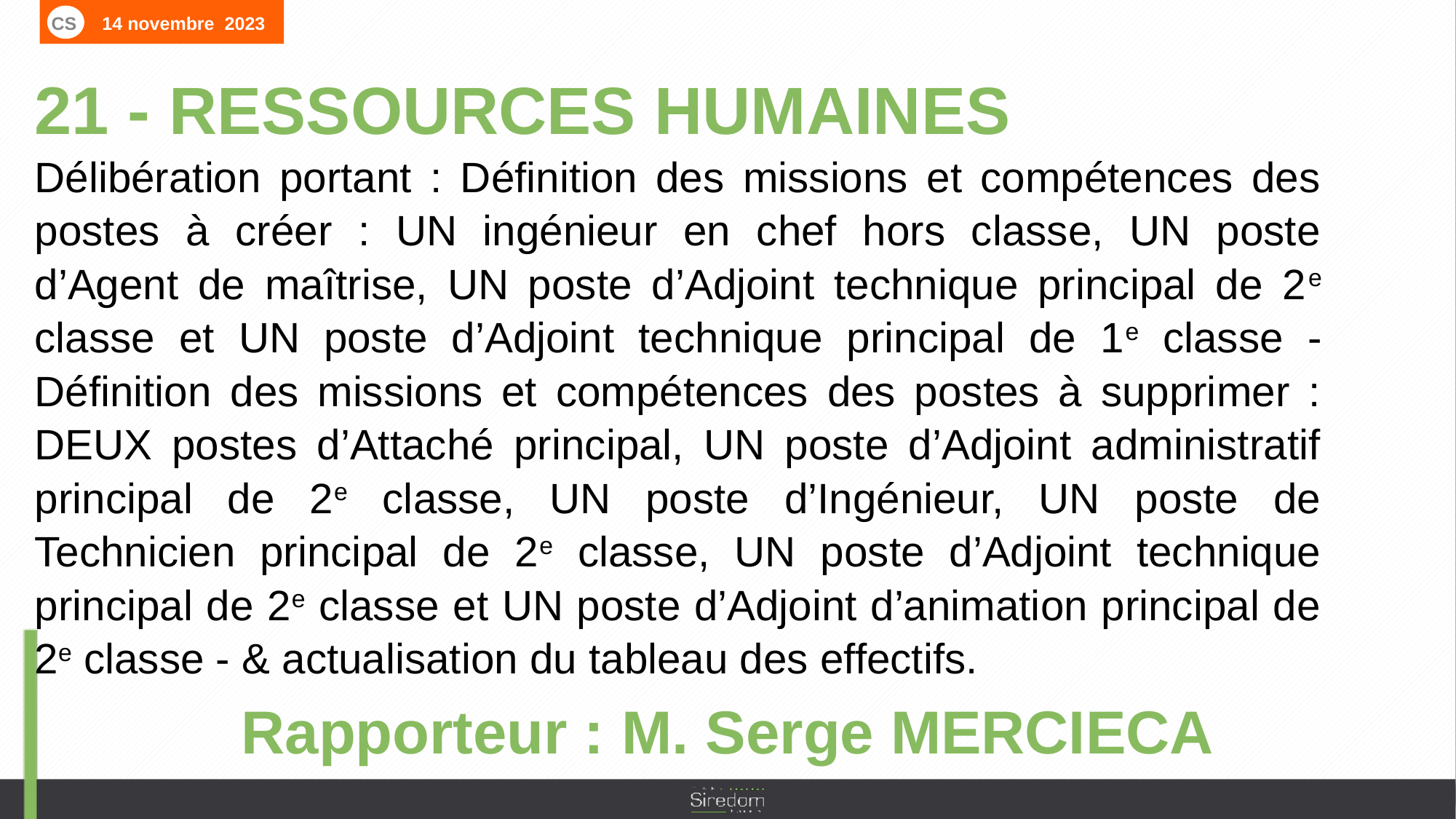

CS     14 novembre  2023
21 - RESSOURCES HUMAINES
Délibération portant : Définition des missions et compétences des postes à créer : UN ingénieur en chef hors classe, UN poste d’Agent de maîtrise, UN poste d’Adjoint technique principal de 2e classe et UN poste d’Adjoint technique principal de 1e classe - Définition des missions et compétences des postes à supprimer : DEUX postes d’Attaché principal, UN poste d’Adjoint administratif principal de 2e classe, UN poste d’Ingénieur, UN poste de Technicien principal de 2e classe, UN poste d’Adjoint technique principal de 2e classe et UN poste d’Adjoint d’animation principal de 2e classe - & actualisation du tableau des effectifs.
Rapporteur : M. Serge MERCIECA